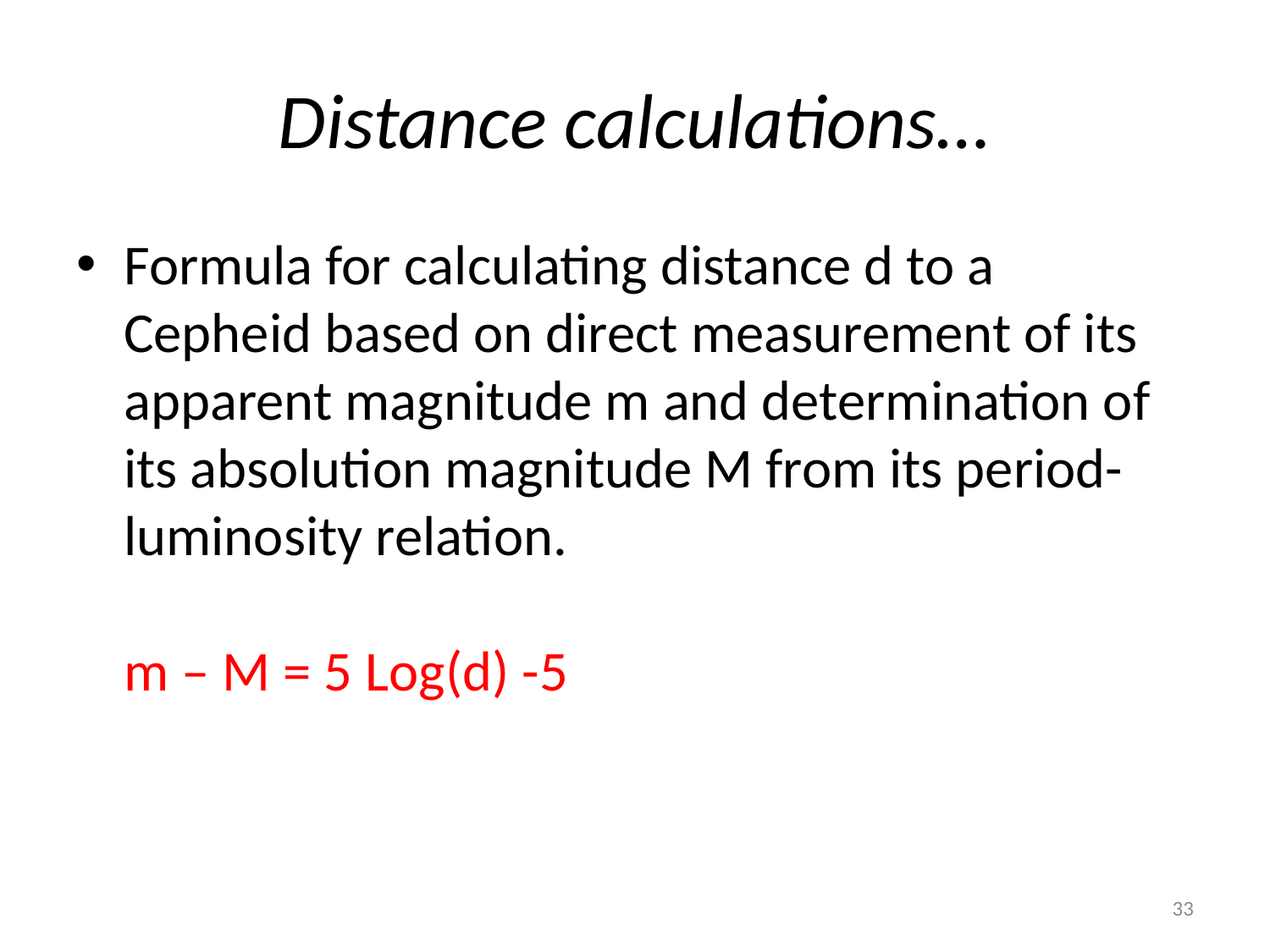

# Distance calculations…
Formula for calculating distance d to a Cepheid based on direct measurement of its apparent magnitude m and determination of its absolution magnitude M from its period-luminosity relation.
m – M = 5 Log(d) -5
33